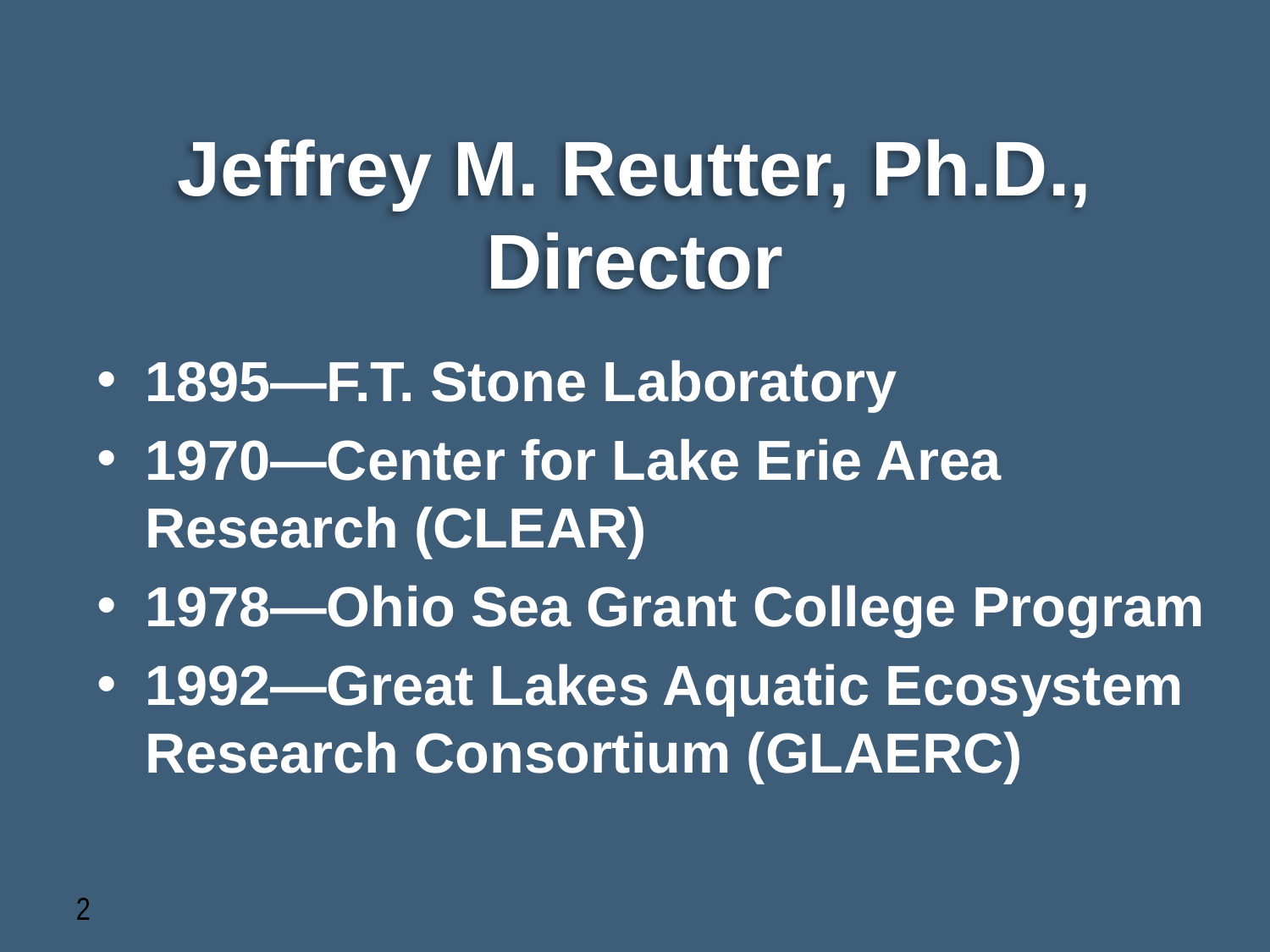

# Jeffrey M. Reutter, Ph.D., Director
1895—F.T. Stone Laboratory
1970—Center for Lake Erie Area Research (CLEAR)
1978—Ohio Sea Grant College Program
1992—Great Lakes Aquatic Ecosystem Research Consortium (GLAERC)
2